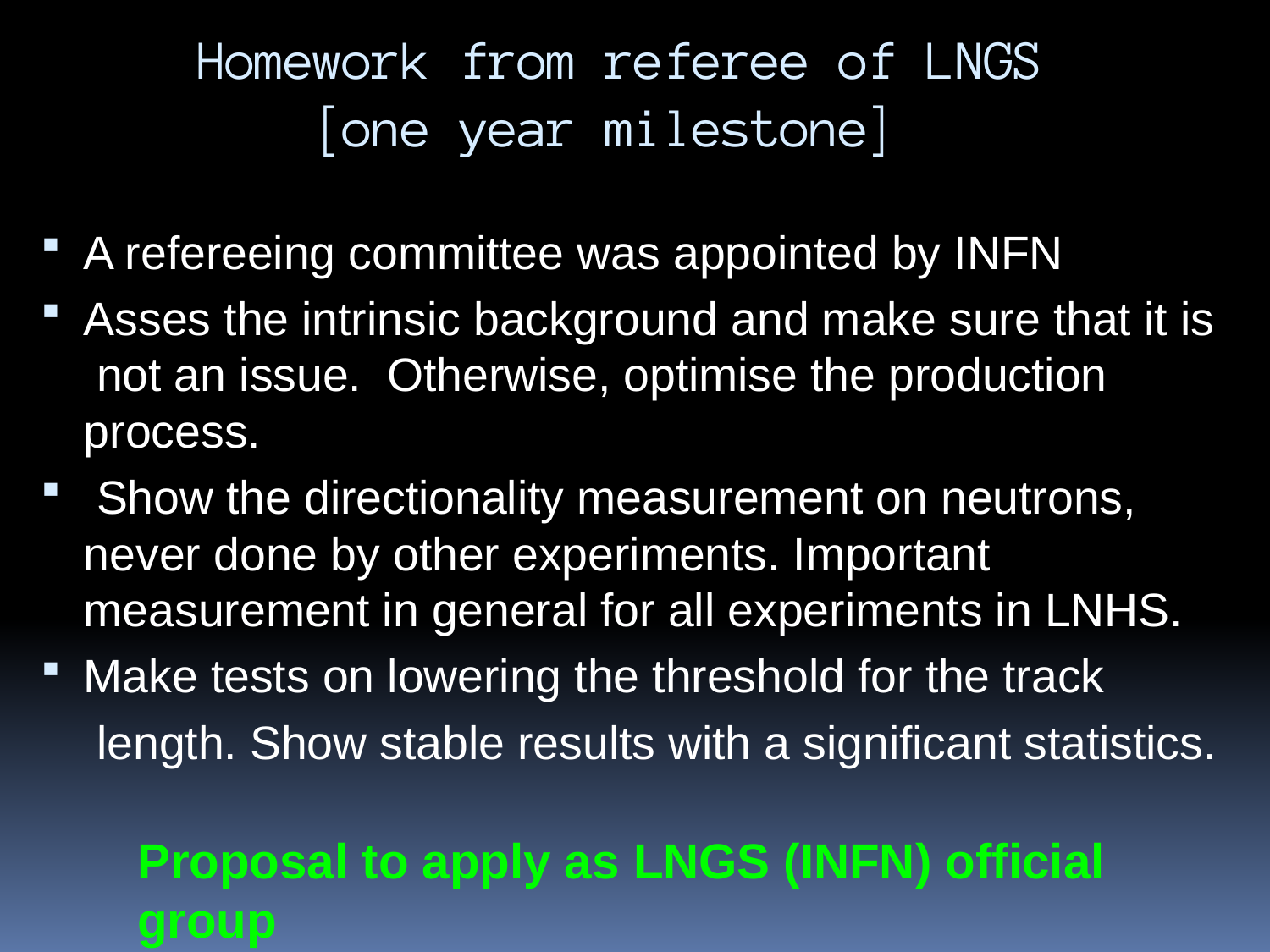

Homework from referee of LNGS
    [one year milestone]
A refereeing committee was appointed by INFN
Asses the intrinsic background and make sure that it is   not an issue.  Otherwise, optimise the production   process.
 Show the directionality measurement on neutrons, never done by other experiments. Important measurement in general for all experiments in LNHS.
Make tests on lowering the threshold for the track
　length. Show stable results with a significant statistics.

Proposal to apply as LNGS (INFN) official group